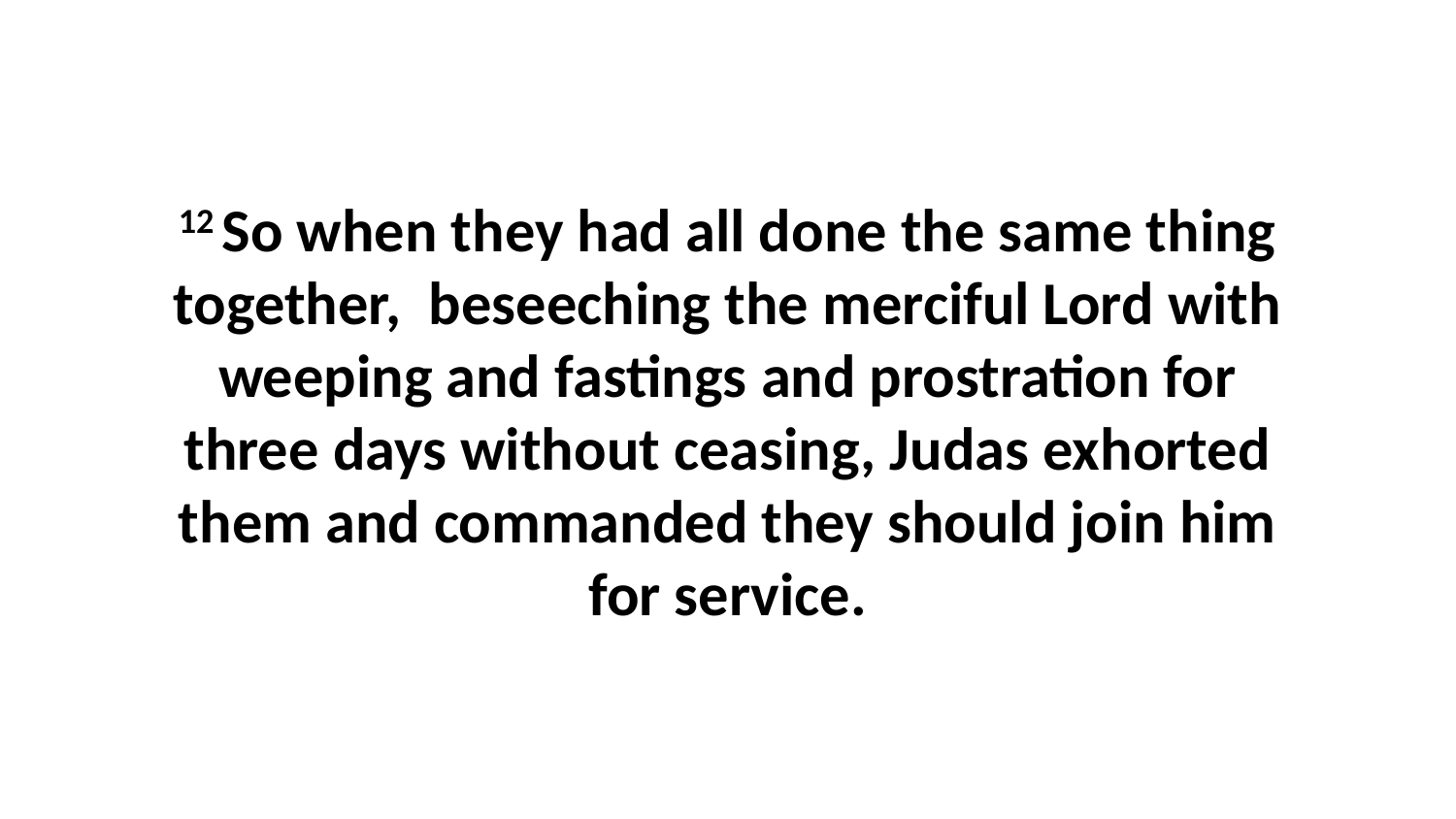

12 So when they had all done the same thing together,  beseeching the merciful Lord with weeping and fastings and prostration for three days without ceasing, Judas exhorted them and commanded they should join him for service.